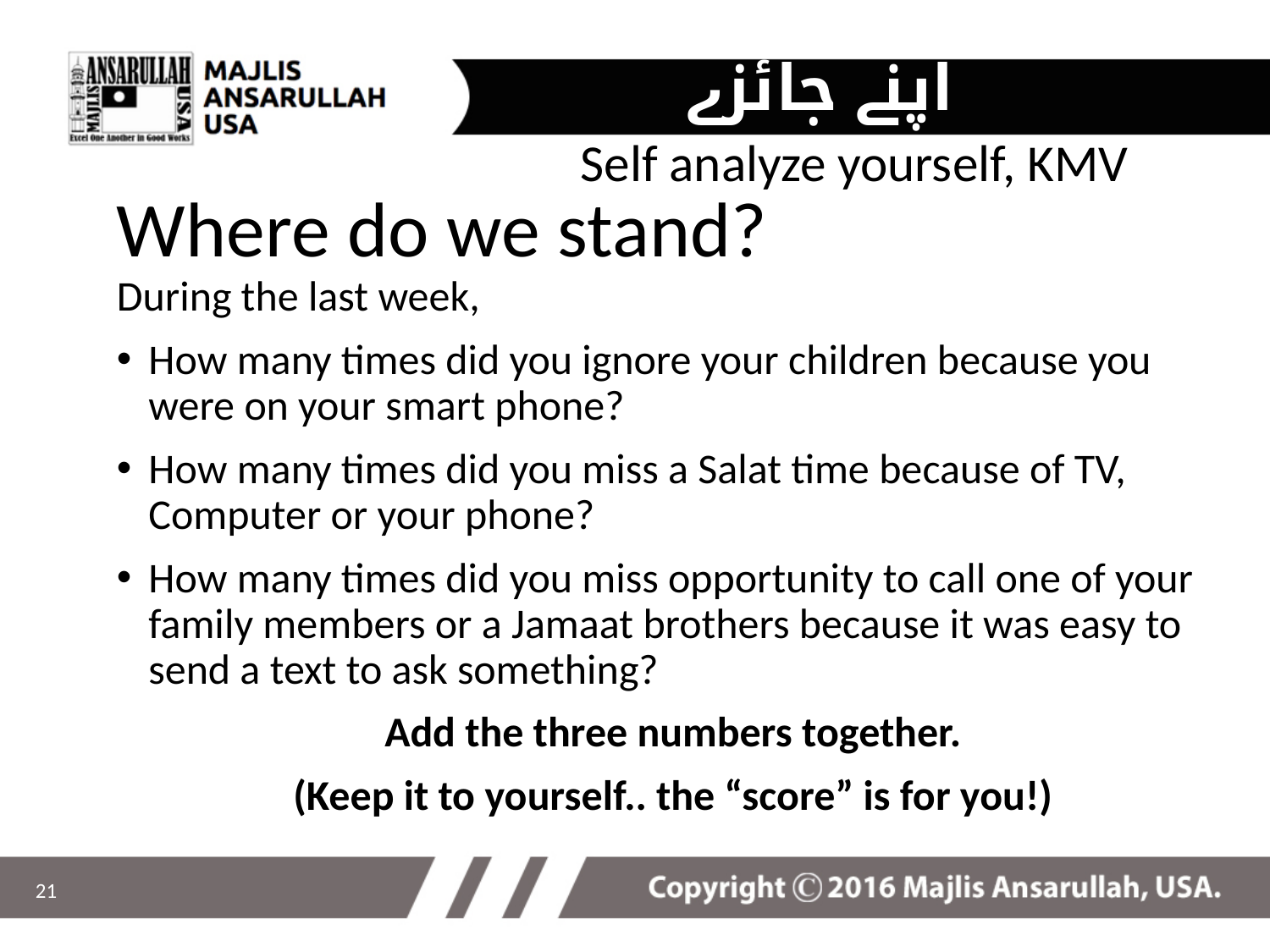

اپنے جائزے لیں
Self analyze yourself, KMV
# Where do we stand?
During the last week,
How many times did you ignore your children because you were on your smart phone?
How many times did you miss a Salat time because of TV, Computer or your phone?
How many times did you miss opportunity to call one of your family members or a Jamaat brothers because it was easy to send a text to ask something?
Add the three numbers together.
(Keep it to yourself.. the “score” is for you!)
21